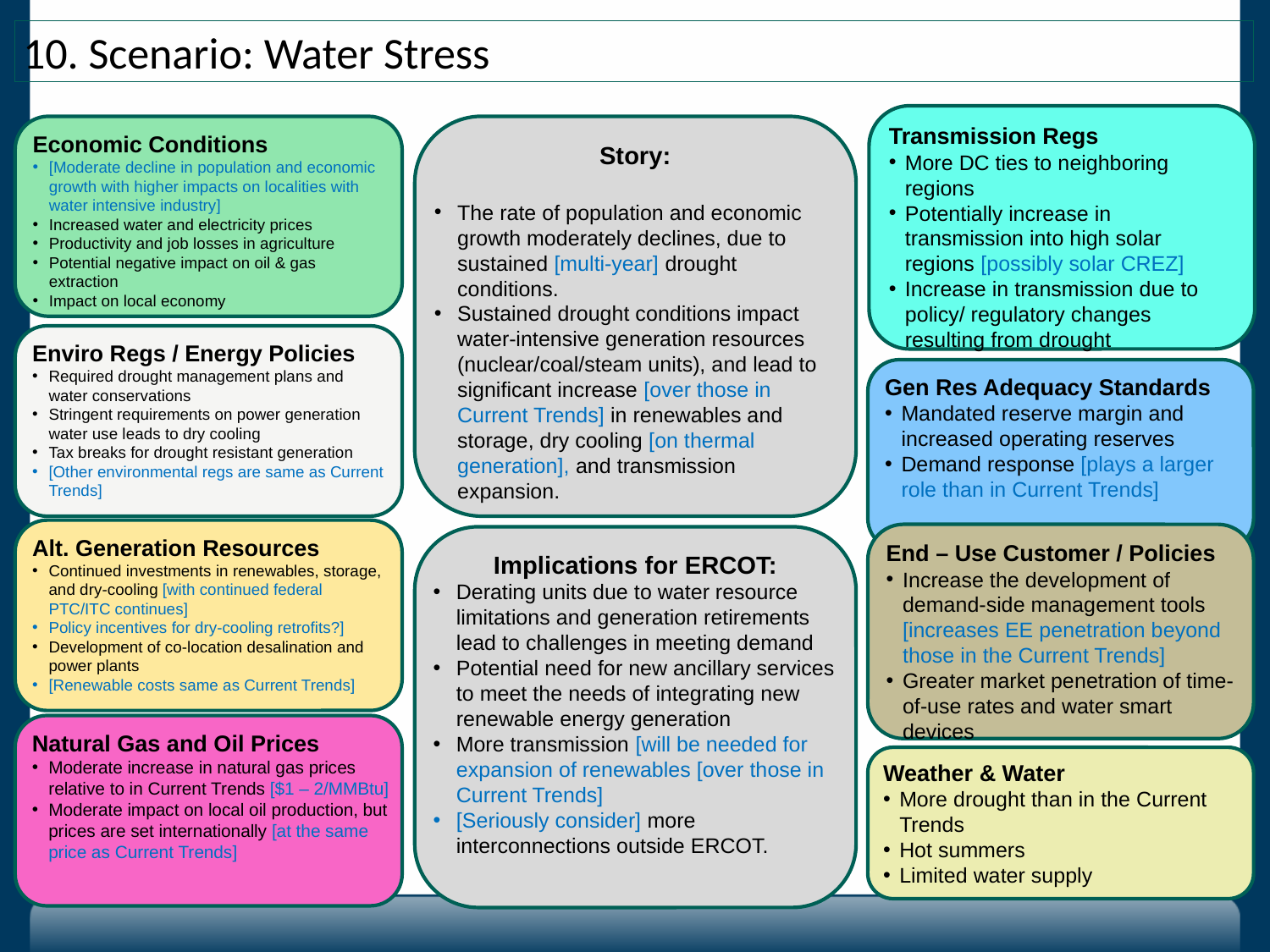

10. Scenario: Water Stress
Transmission Regs
More DC ties to neighboring regions
Potentially increase in transmission into high solar regions [possibly solar CREZ]
Increase in transmission due to policy/ regulatory changes resulting from drought

Economic Conditions
[Moderate decline in population and economic growth with higher impacts on localities with water intensive industry]
Increased water and electricity prices
Productivity and job losses in agriculture
Potential negative impact on oil & gas extraction
Impact on local economy

Story:

The rate of population and economic growth moderately declines, due to sustained [multi-year] drought conditions.
Sustained drought conditions impact water-intensive generation resources (nuclear/coal/steam units), and lead to significant increase [over those in Current Trends] in renewables and storage, dry cooling [on thermal generation], and transmission expansion.
Enviro Regs / Energy Policies
Required drought management plans and water conservations
Stringent requirements on power generation water use leads to dry cooling
Tax breaks for drought resistant generation
[Other environmental regs are same as Current Trends]
Gen Res Adequacy Standards
Mandated reserve margin and increased operating reserves
Demand response [plays a larger role than in Current Trends]

Alt. Generation Resources
Continued investments in renewables, storage, and dry-cooling [with continued federal PTC/ITC continues]
Policy incentives for dry-cooling retrofits?]
Development of co-location desalination and power plants
[Renewable costs same as Current Trends]
End – Use Customer / Policies
Increase the development of demand-side management tools [increases EE penetration beyond those in the Current Trends]
Greater market penetration of time-of-use rates and water smart devices

Implications for ERCOT:
Derating units due to water resource limitations and generation retirements lead to challenges in meeting demand
Potential need for new ancillary services to meet the needs of integrating new renewable energy generation
More transmission [will be needed for expansion of renewables [over those in Current Trends]
[Seriously consider] more interconnections outside ERCOT.
Natural Gas and Oil Prices
Moderate increase in natural gas prices relative to in Current Trends [$1 – 2/MMBtu]
Moderate impact on local oil production, but prices are set internationally [at the same price as Current Trends]
Weather & Water
More drought than in the Current Trends
Hot summers
Limited water supply